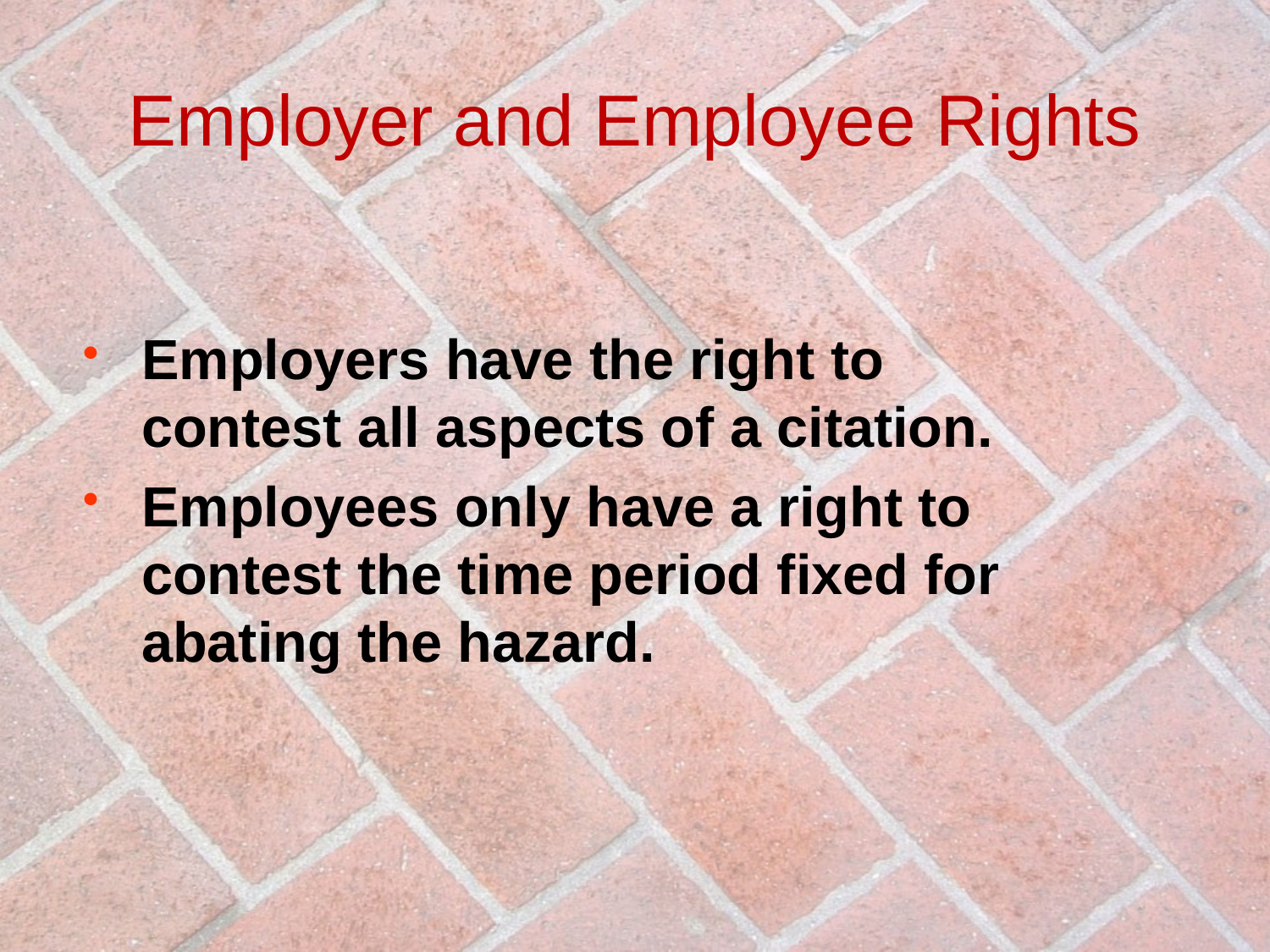

# Employer and Employee Rights
Employers have the right to contest all aspects of a citation.
Employees only have a right to contest the time period fixed for abating the hazard.